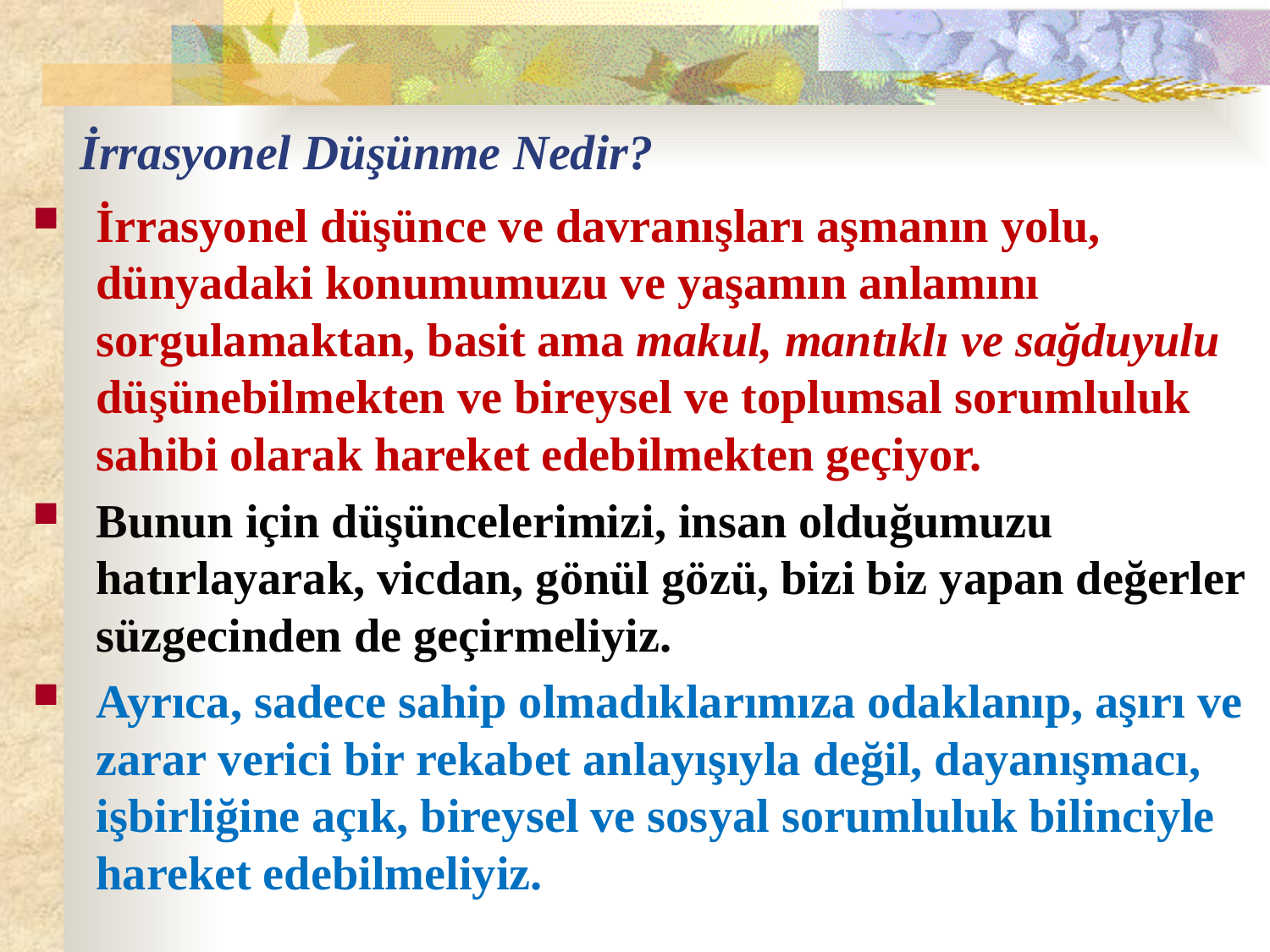

# İrrasyonel Düşünme Nedir?
İrrasyonel düşünce ve davranışları aşmanın yolu, dünyadaki konumumuzu ve yaşamın anlamını sorgulamaktan, basit ama makul, mantıklı ve sağduyulu düşünebilmekten ve bireysel ve toplumsal sorumluluk sahibi olarak hareket edebilmekten geçiyor.
Bunun için düşüncelerimizi, insan olduğumuzu hatırlayarak, vicdan, gönül gözü, bizi biz yapan değerler süzgecinden de geçirmeliyiz.
Ayrıca, sadece sahip olmadıklarımıza odaklanıp, aşırı ve zarar verici bir rekabet anlayışıyla değil, dayanışmacı, işbirliğine açık, bireysel ve sosyal sorumluluk bilinciyle hareket edebilmeliyiz.